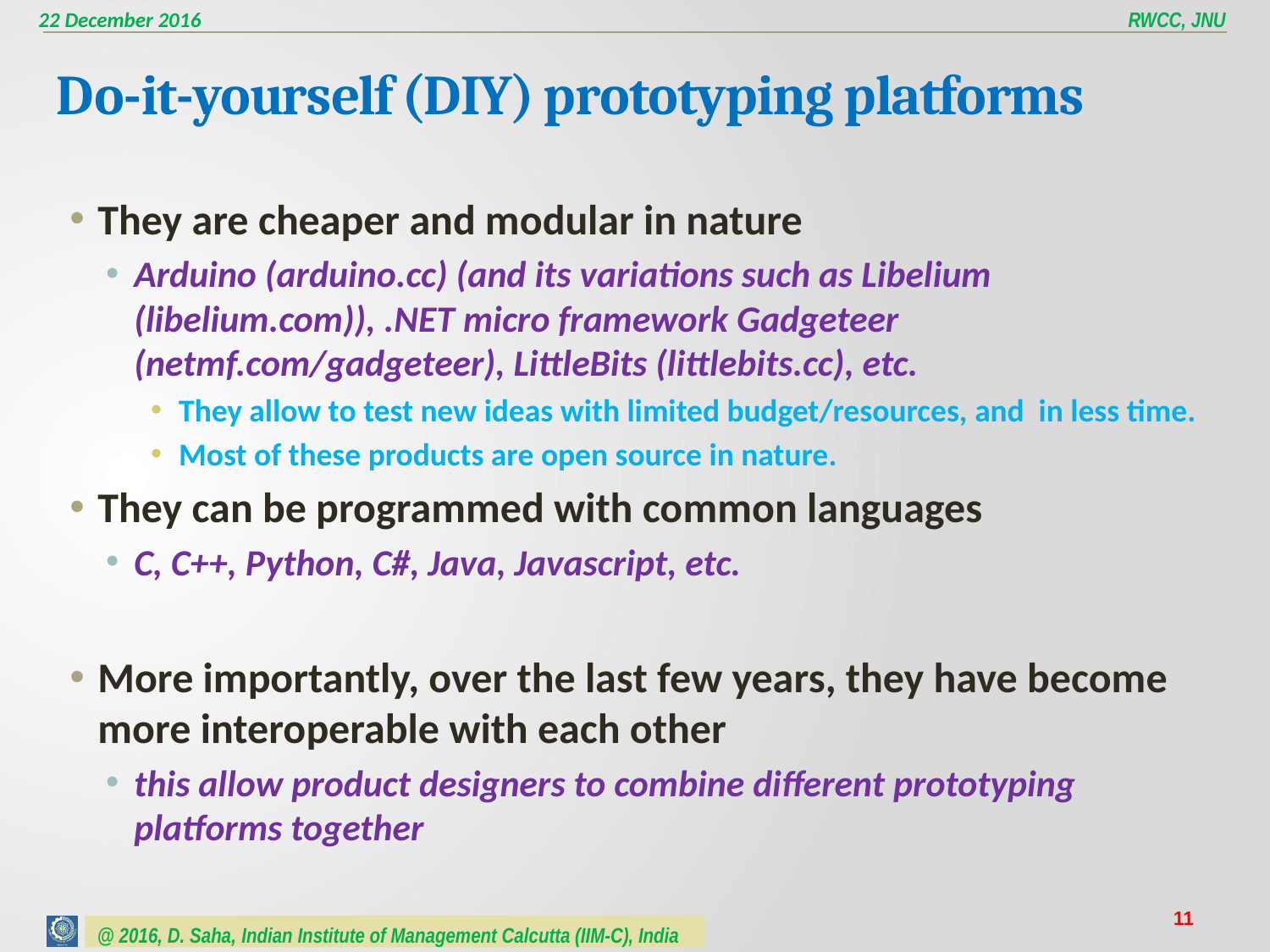

# Do-it-yourself (DIY) prototyping platforms
They are cheaper and modular in nature
Arduino (arduino.cc) (and its variations such as Libelium (libelium.com)), .NET micro framework Gadgeteer (netmf.com/gadgeteer), LittleBits (littlebits.cc), etc.
They allow to test new ideas with limited budget/resources, and  in less time.
Most of these products are open source in nature.
They can be programmed with common languages
C, C++, Python, C#, Java, Javascript, etc.

More importantly, over the last few years, they have become more interoperable with each other
this allow product designers to combine different prototyping platforms together